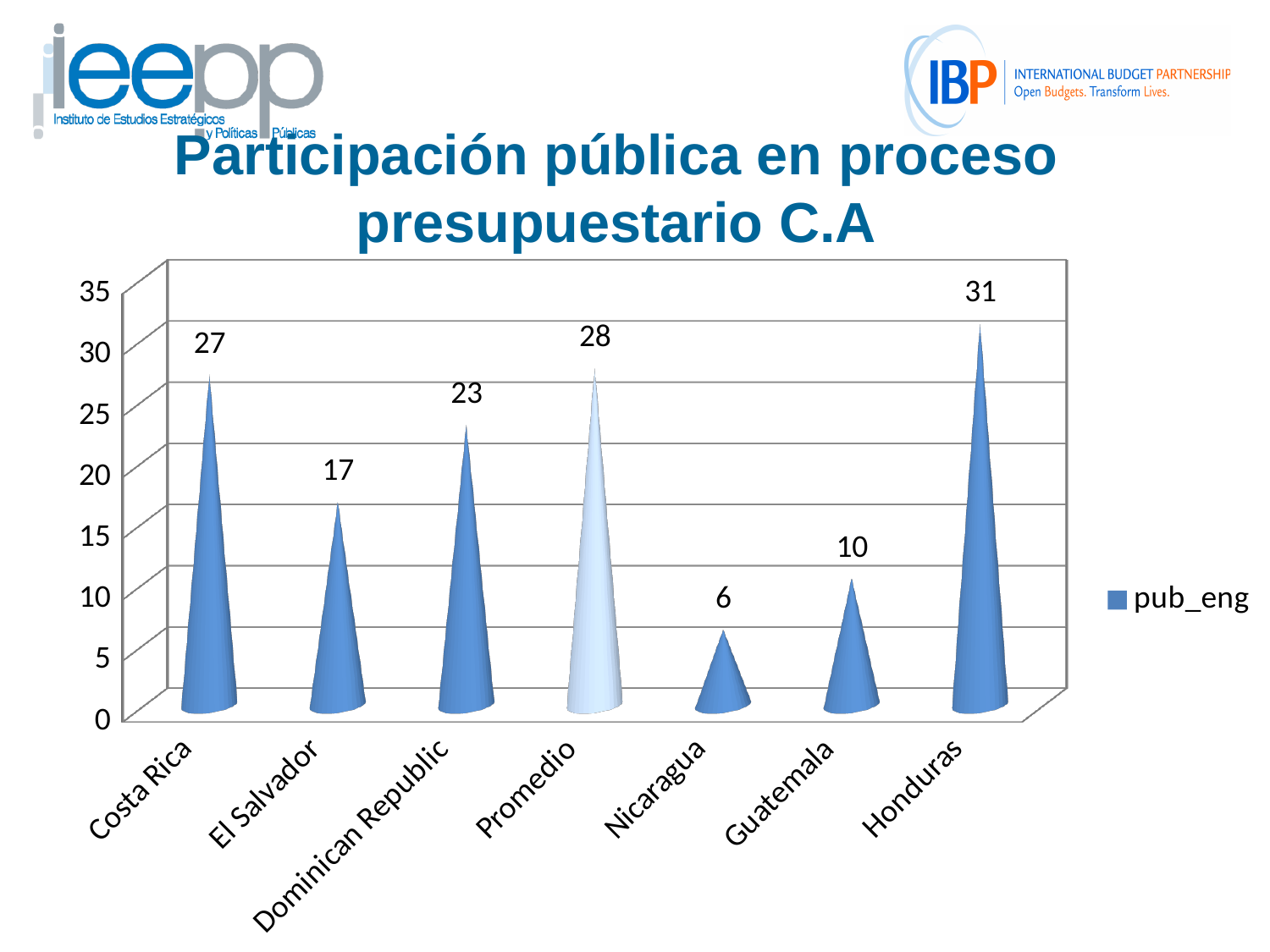

# Participación pública en proceso presupuestario C.A

[unsupported chart]